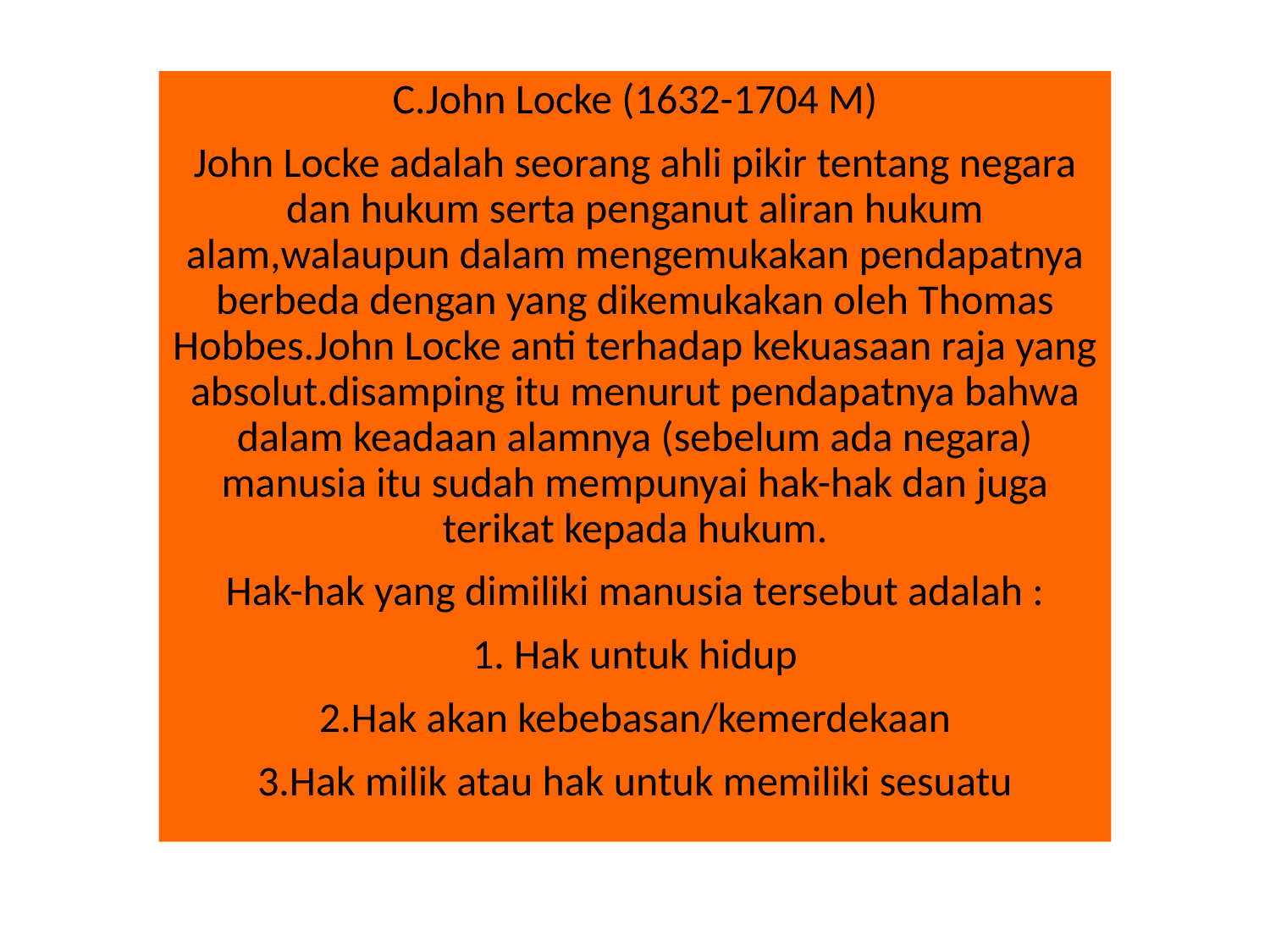

C.John Locke (1632-1704 M)
John Locke adalah seorang ahli pikir tentang negara dan hukum serta penganut aliran hukum alam,walaupun dalam mengemukakan pendapatnya berbeda dengan yang dikemukakan oleh Thomas Hobbes.John Locke anti terhadap kekuasaan raja yang absolut.disamping itu menurut pendapatnya bahwa dalam keadaan alamnya (sebelum ada negara) manusia itu sudah mempunyai hak-hak dan juga terikat kepada hukum.
Hak-hak yang dimiliki manusia tersebut adalah :
1. Hak untuk hidup
2.Hak akan kebebasan/kemerdekaan
3.Hak milik atau hak untuk memiliki sesuatu